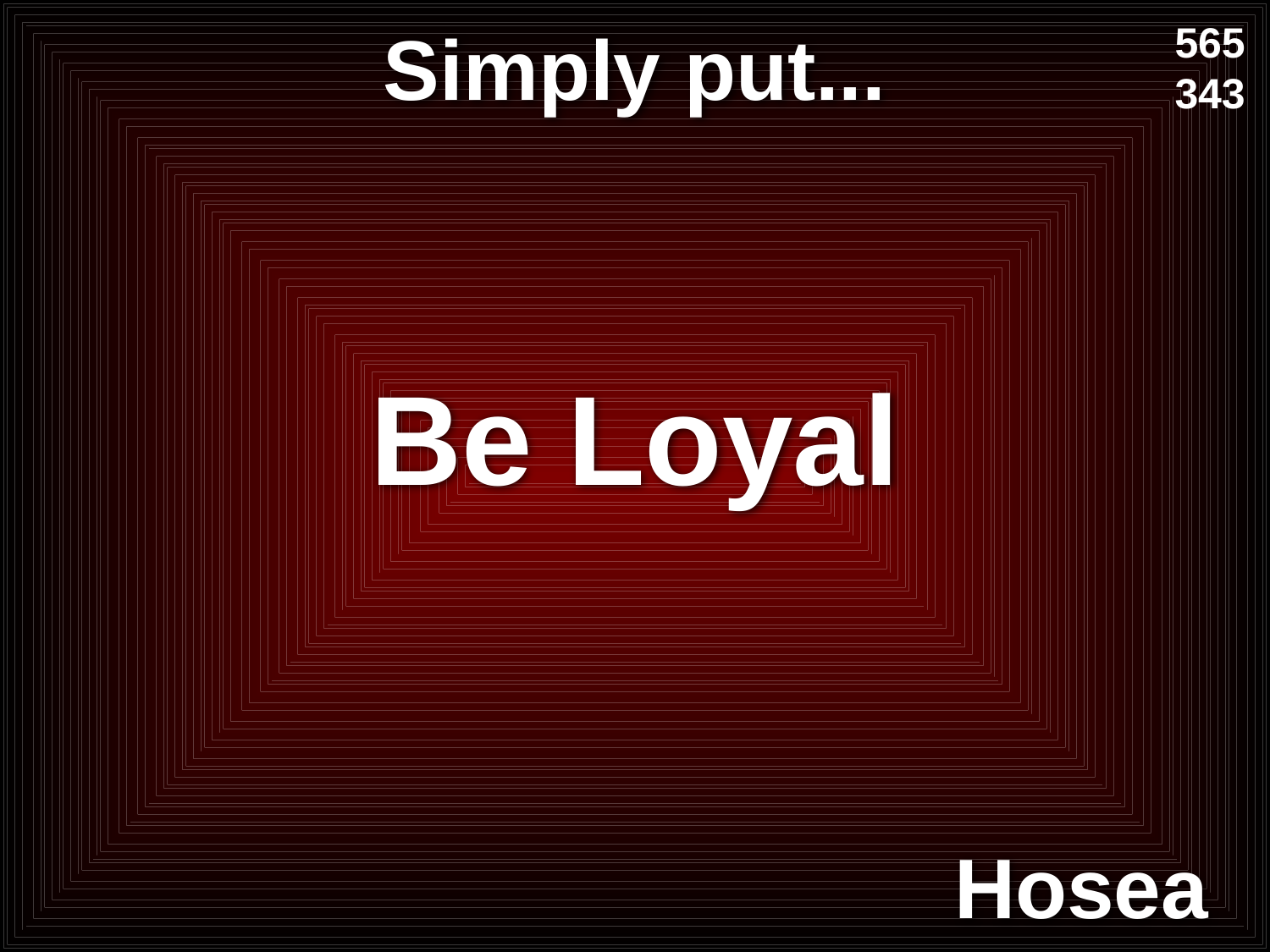

# Simply put...
565
343

Be Loyal
Hosea